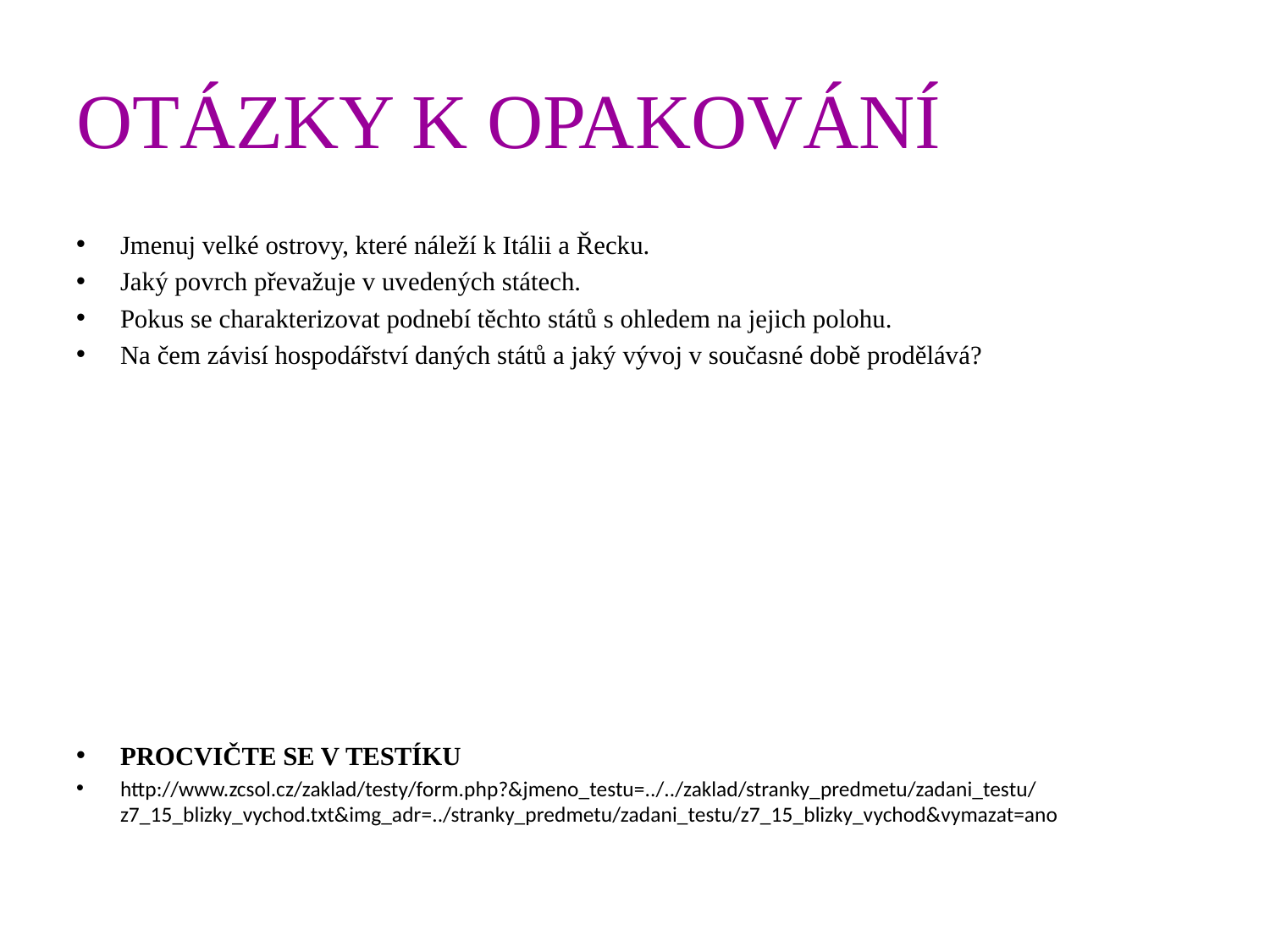

# OTÁZKY K OPAKOVÁNÍ
Jmenuj velké ostrovy, které náleží k Itálii a Řecku.
Jaký povrch převažuje v uvedených státech.
Pokus se charakterizovat podnebí těchto států s ohledem na jejich polohu.
Na čem závisí hospodářství daných států a jaký vývoj v současné době prodělává?

PROCVIČTE SE V TESTÍKU
http://www.zcsol.cz/zaklad/testy/form.php?&jmeno_testu=../../zaklad/stranky_predmetu/zadani_testu/z7_15_blizky_vychod.txt&img_adr=../stranky_predmetu/zadani_testu/z7_15_blizky_vychod&vymazat=ano